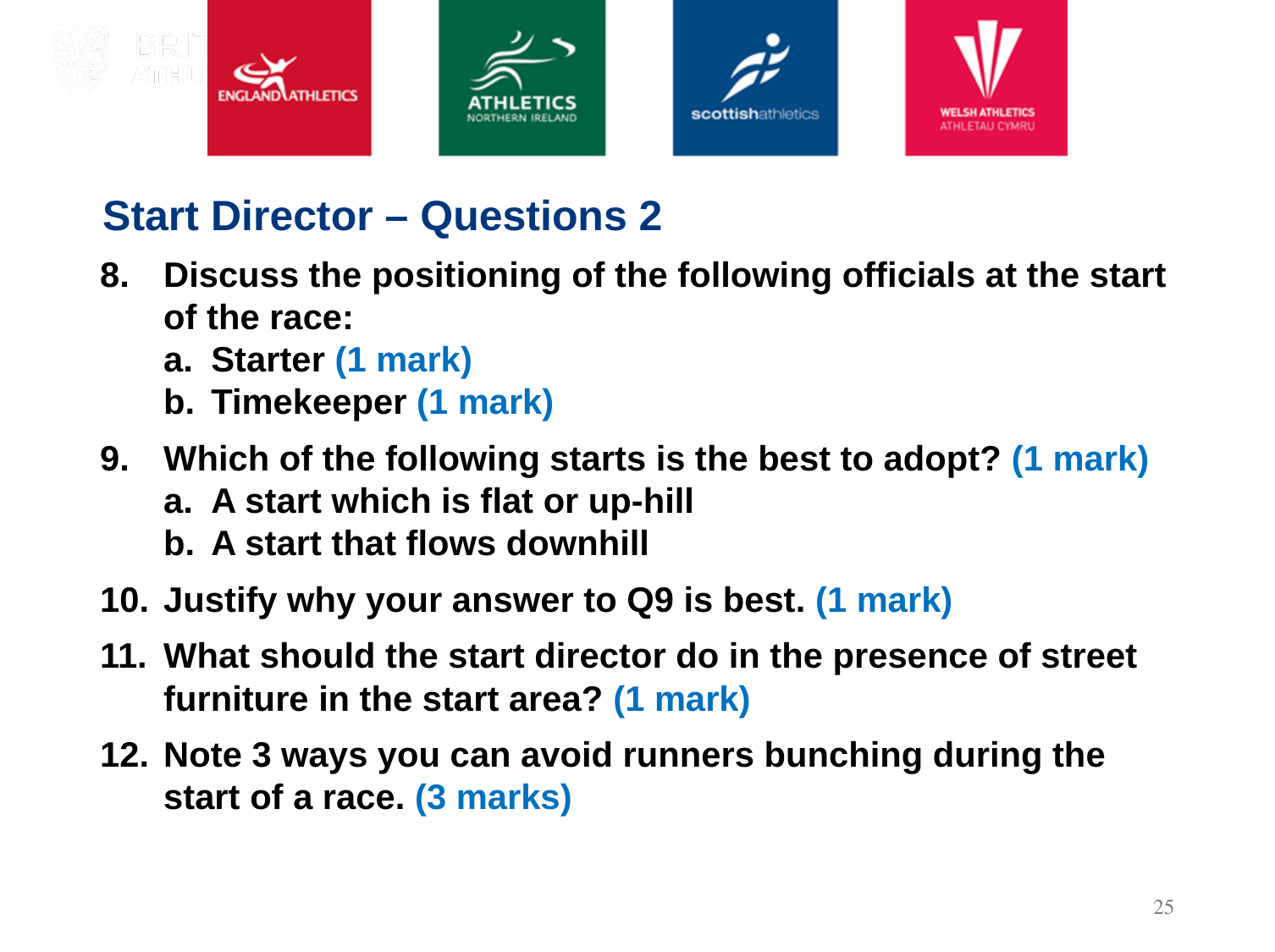

Start Director – Questions 2
Discuss the positioning of the following officials at the start of the race:
Starter (1 mark)
Timekeeper (1 mark)
Which of the following starts is the best to adopt? (1 mark)
A start which is flat or up-hill
A start that flows downhill
Justify why your answer to Q9 is best. (1 mark)
What should the start director do in the presence of street furniture in the start area? (1 mark)
Note 3 ways you can avoid runners bunching during the start of a race. (3 marks)
25